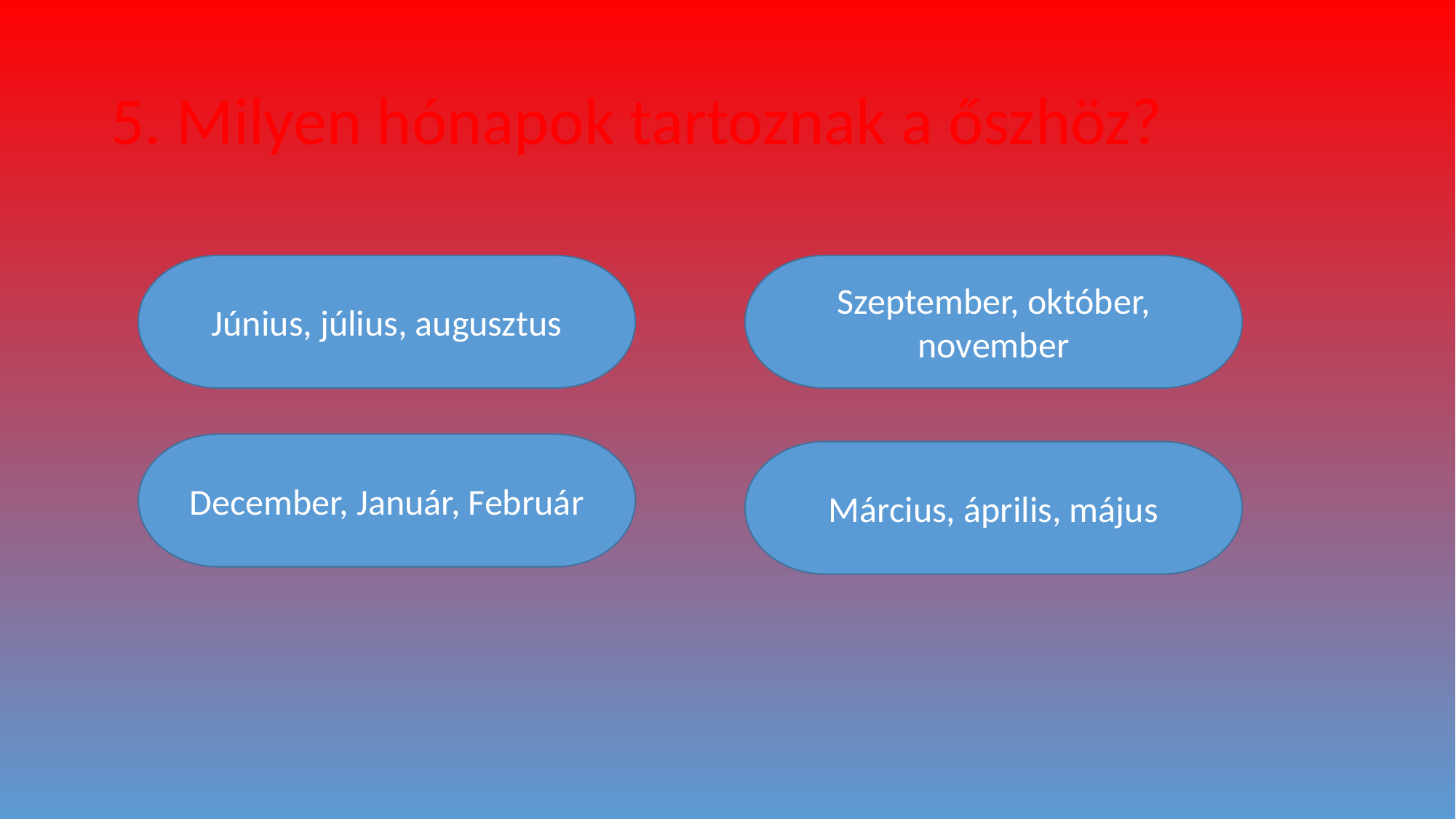

# 5. Milyen hónapok tartoznak a őszhöz?
Szeptember, október, november
Június, július, augusztus
December, Január, Február
Március, április, május